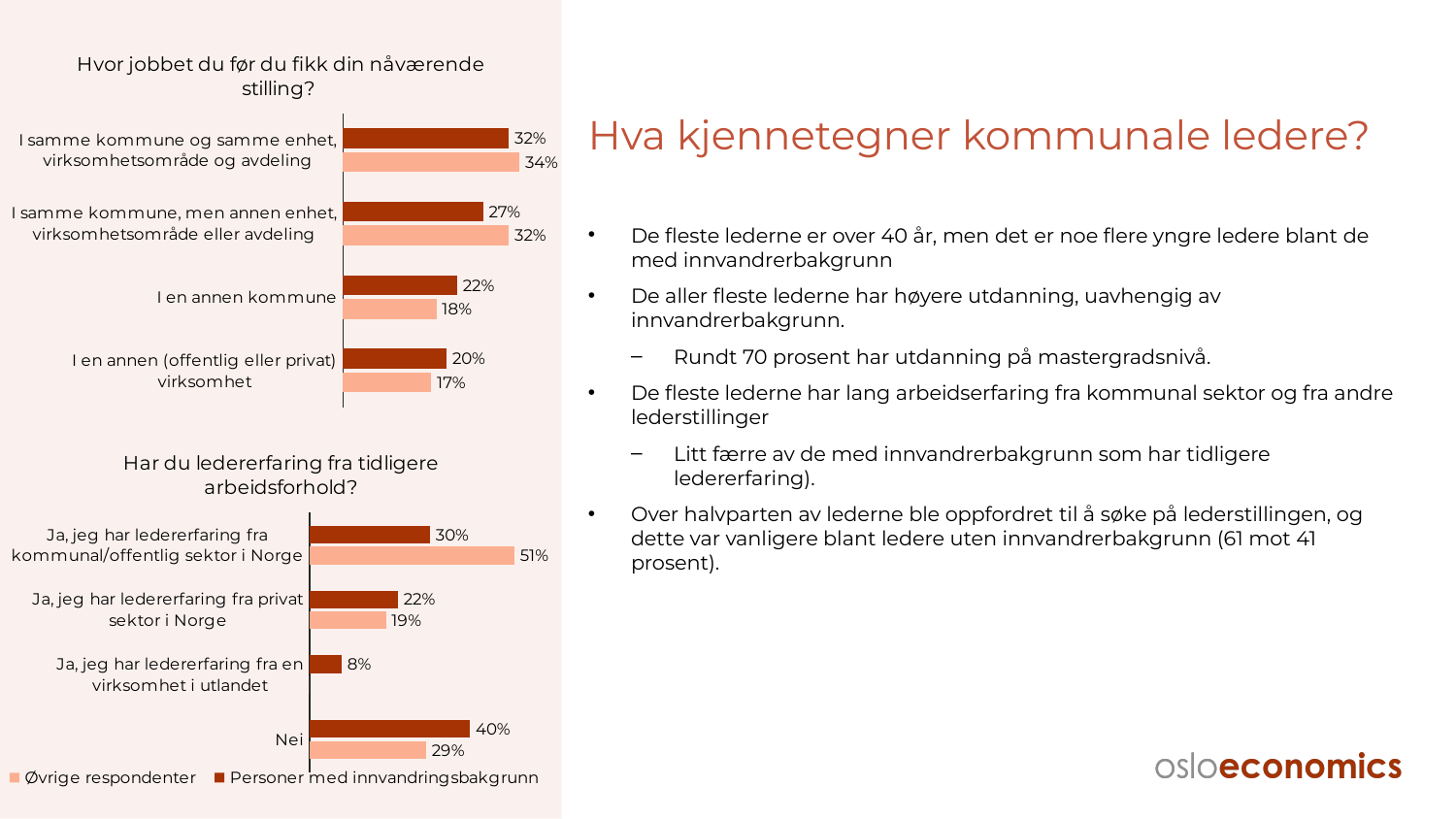

### Chart: Hvor jobbet du før du fikk din nåværende stilling?

| Category | Personer med innvandringsbakgrunn  | Øvrige respondenter  |
|---|---|---|
| I samme kommune og samme enhet, virksomhetsområde og avdeling | 0.32 | 0.34 |
| I samme kommune, men annen enhet, virksomhetsområde eller avdeling | 0.27 | 0.32 |
| I en annen kommune | 0.22 | 0.18 |
| I en annen (offentlig eller privat) virksomhet | 0.2 | 0.17 |
# Hva kjennetegner kommunale ledere?
De fleste lederne er over 40 år, men det er noe flere yngre ledere blant de med innvandrerbakgrunn
De aller fleste lederne har høyere utdanning, uavhengig av innvandrerbakgrunn.
Rundt 70 prosent har utdanning på mastergradsnivå.
De fleste lederne har lang arbeidserfaring fra kommunal sektor og fra andre lederstillinger
Litt færre av de med innvandrerbakgrunn som har tidligere ledererfaring).
Over halvparten av lederne ble oppfordret til å søke på lederstillingen, og dette var vanligere blant ledere uten innvandrerbakgrunn (61 mot 41 prosent).

### Chart: Har du ledererfaring fra tidligere arbeidsforhold?

| Category | Personer med innvandringsbakgrunn  | Øvrige respondenter  |
|---|---|---|
| Ja, jeg har ledererfaring fra kommunal/offentlig sektor i Norge | 0.3 | 0.51 |
| Ja, jeg har ledererfaring fra privat sektor i Norge | 0.22 | 0.19 |
| Ja, jeg har ledererfaring fra en virksomhet i utlandet | 0.08 | 0.0 |
| Nei | 0.4 | 0.29 |